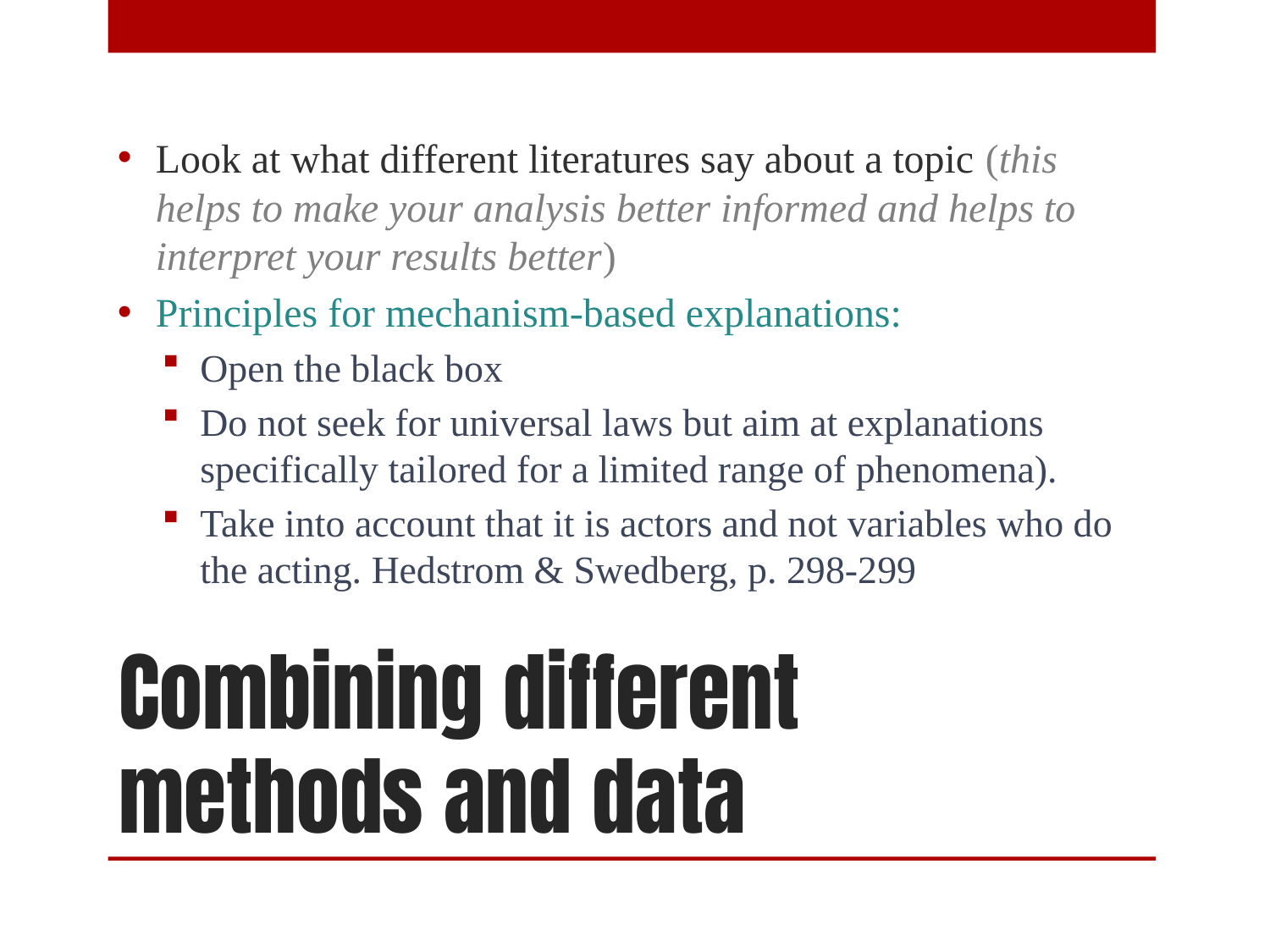

Look at what different literatures say about a topic (this helps to make your analysis better informed and helps to interpret your results better)
Principles for mechanism-based explanations:
Open the black box
Do not seek for universal laws but aim at explanations specifically tailored for a limited range of phenomena).
Take into account that it is actors and not variables who do the acting. Hedstrom & Swedberg, p. 298-299

# Combining different methods and data